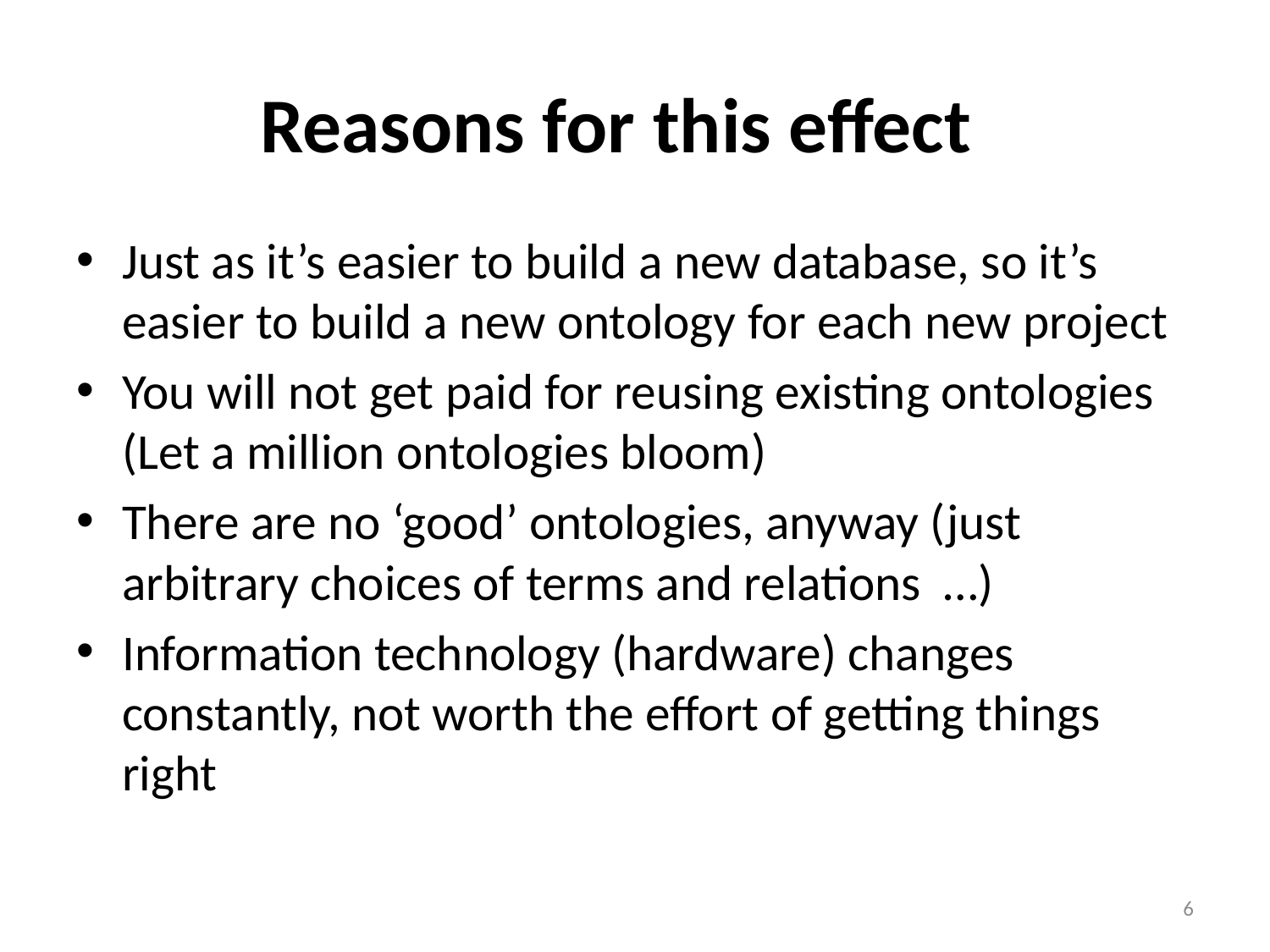

# Reasons for this effect
Just as it’s easier to build a new database, so it’s easier to build a new ontology for each new project
You will not get paid for reusing existing ontologies (Let a million ontologies bloom)
There are no ‘good’ ontologies, anyway (just arbitrary choices of terms and relations  …)
Information technology (hardware) changes constantly, not worth the effort of getting things right
6